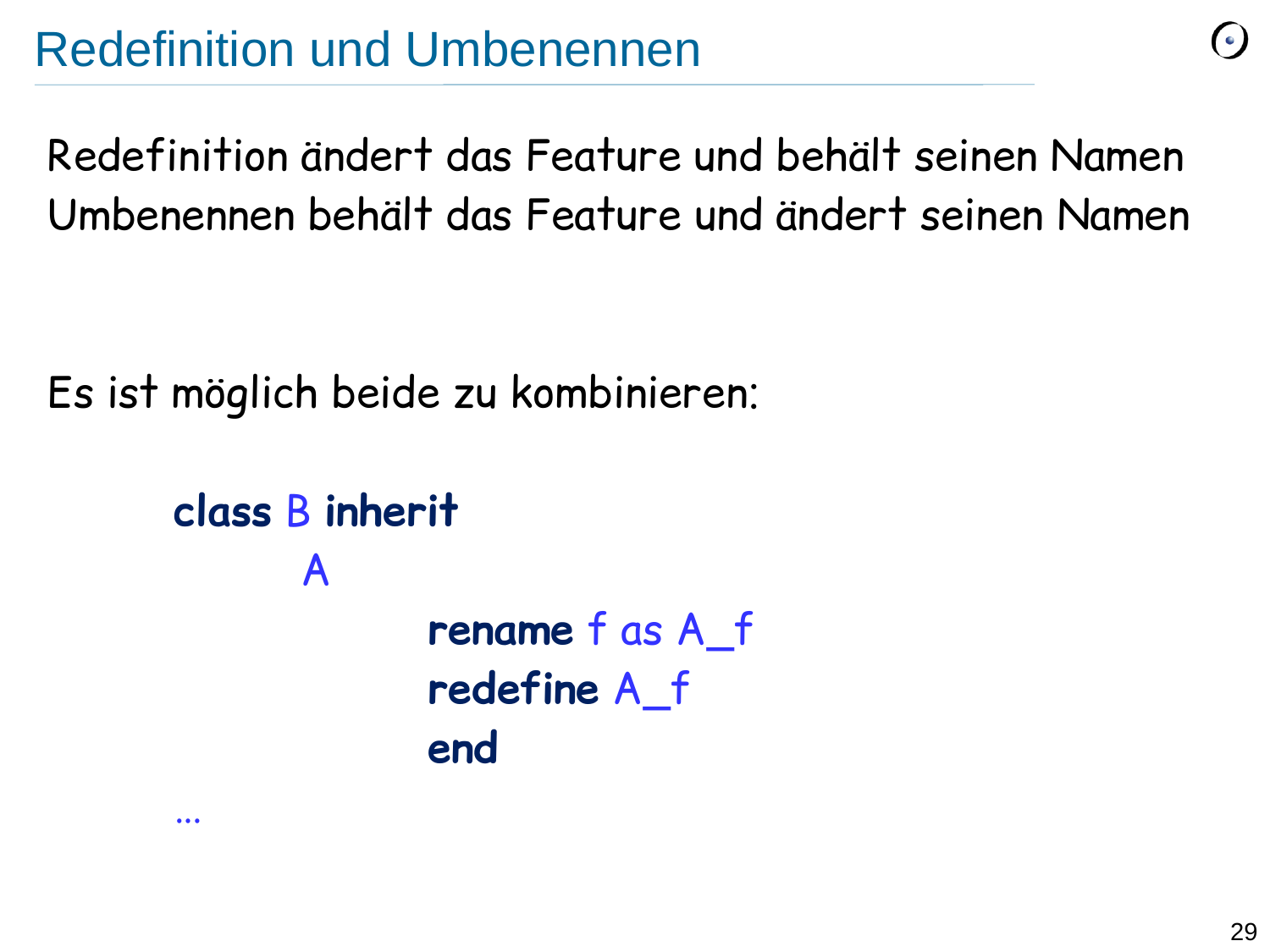

# Redefinition und Umbenennen
Redefinition ändert das Feature und behält seinen Namen
Umbenennen behält das Feature und ändert seinen Namen

Es ist möglich beide zu kombinieren:

	class B inherit
		A
			rename f as A_f
			redefine A_f
			end
	…